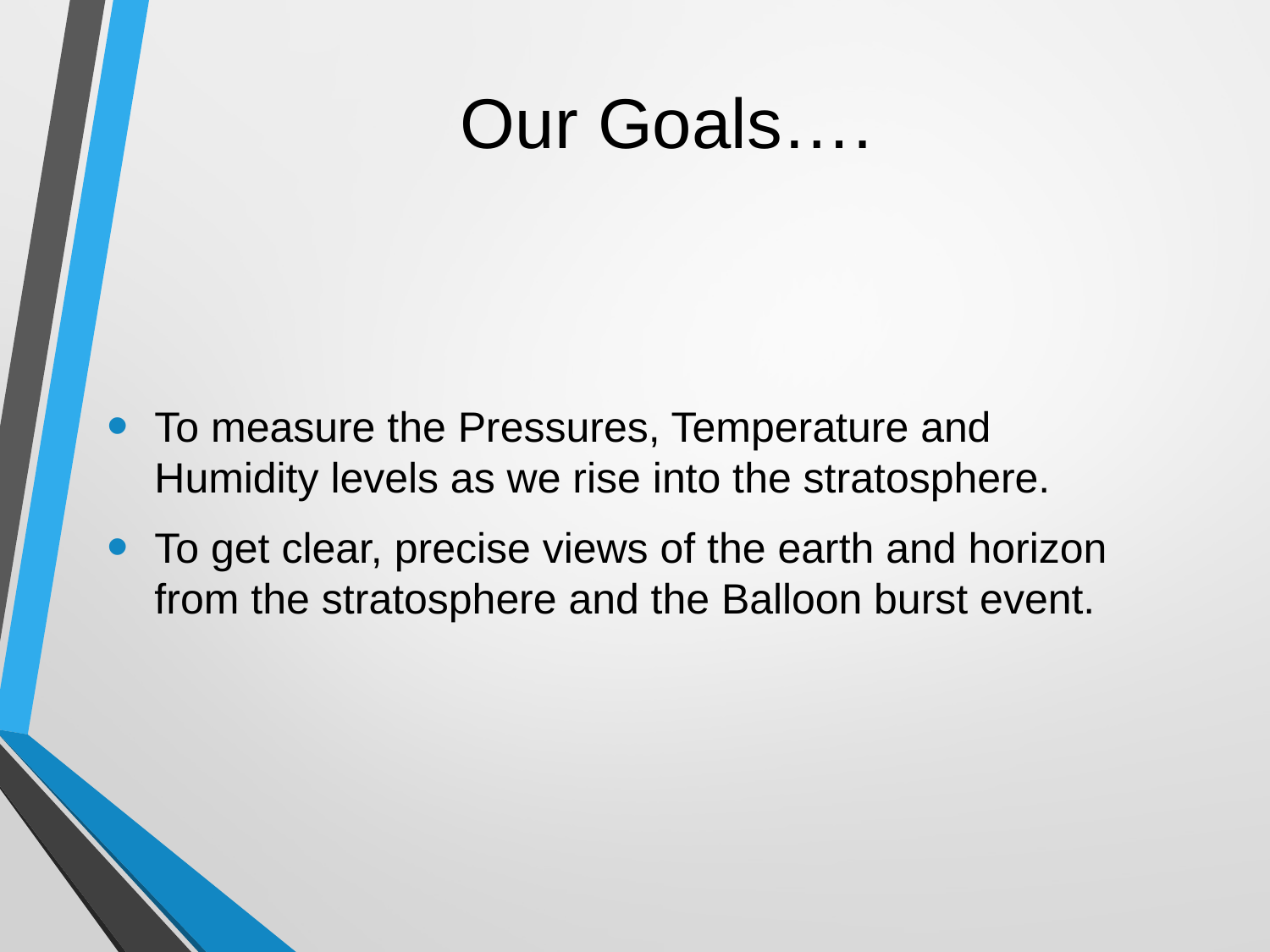

# Our Goals….

To measure the Pressures, Temperature and Humidity levels as we rise into the stratosphere.
To get clear, precise views of the earth and horizon from the stratosphere and the Balloon burst event.